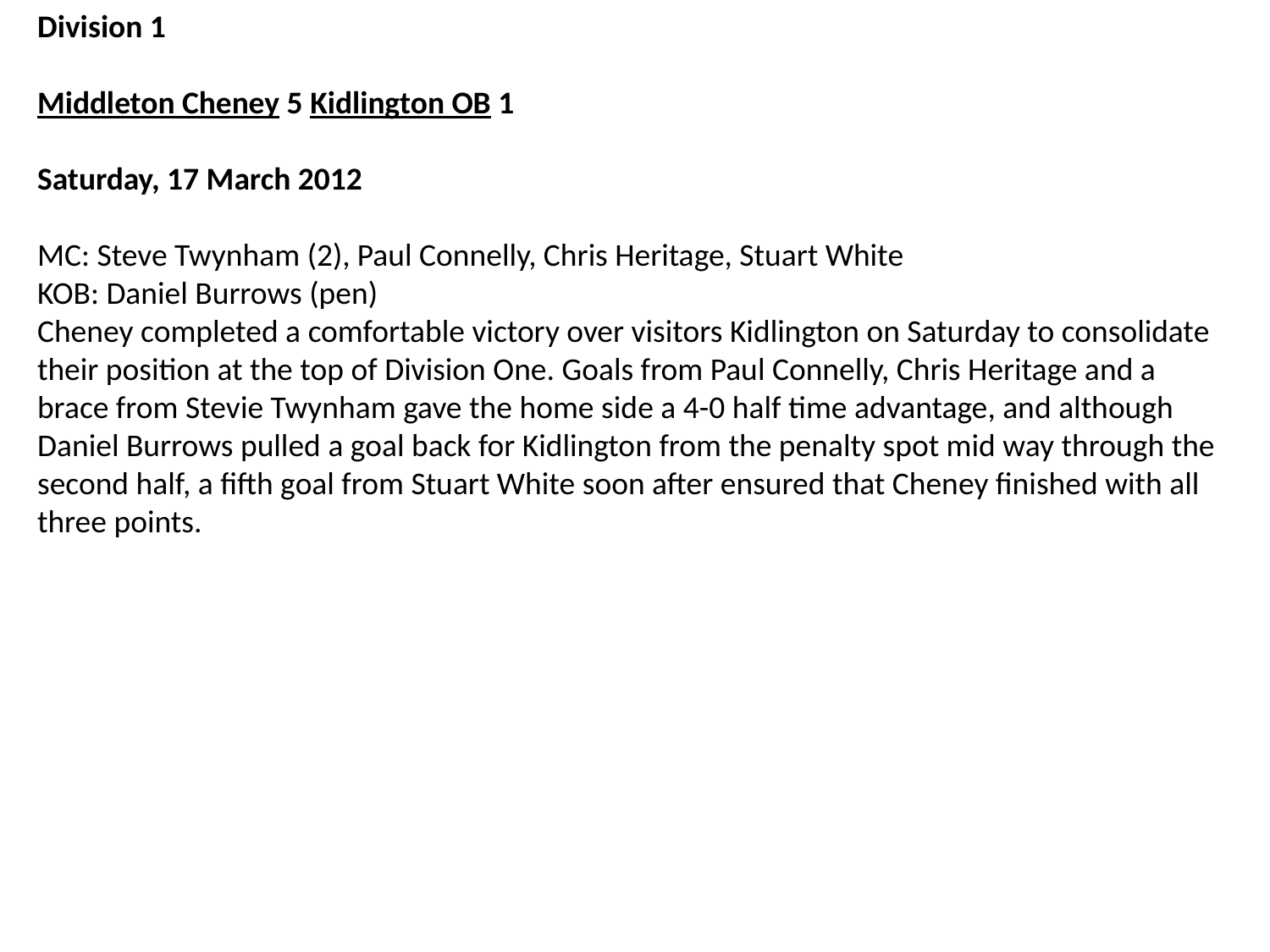

Division 1
Middleton Cheney 5 Kidlington OB 1
Saturday, 17 March 2012
MC: Steve Twynham (2), Paul Connelly, Chris Heritage, Stuart White
KOB: Daniel Burrows (pen)
Cheney completed a comfortable victory over visitors Kidlington on Saturday to consolidate their position at the top of Division One. Goals from Paul Connelly, Chris Heritage and a brace from Stevie Twynham gave the home side a 4-0 half time advantage, and although Daniel Burrows pulled a goal back for Kidlington from the penalty spot mid way through the second half, a fifth goal from Stuart White soon after ensured that Cheney finished with all three points.